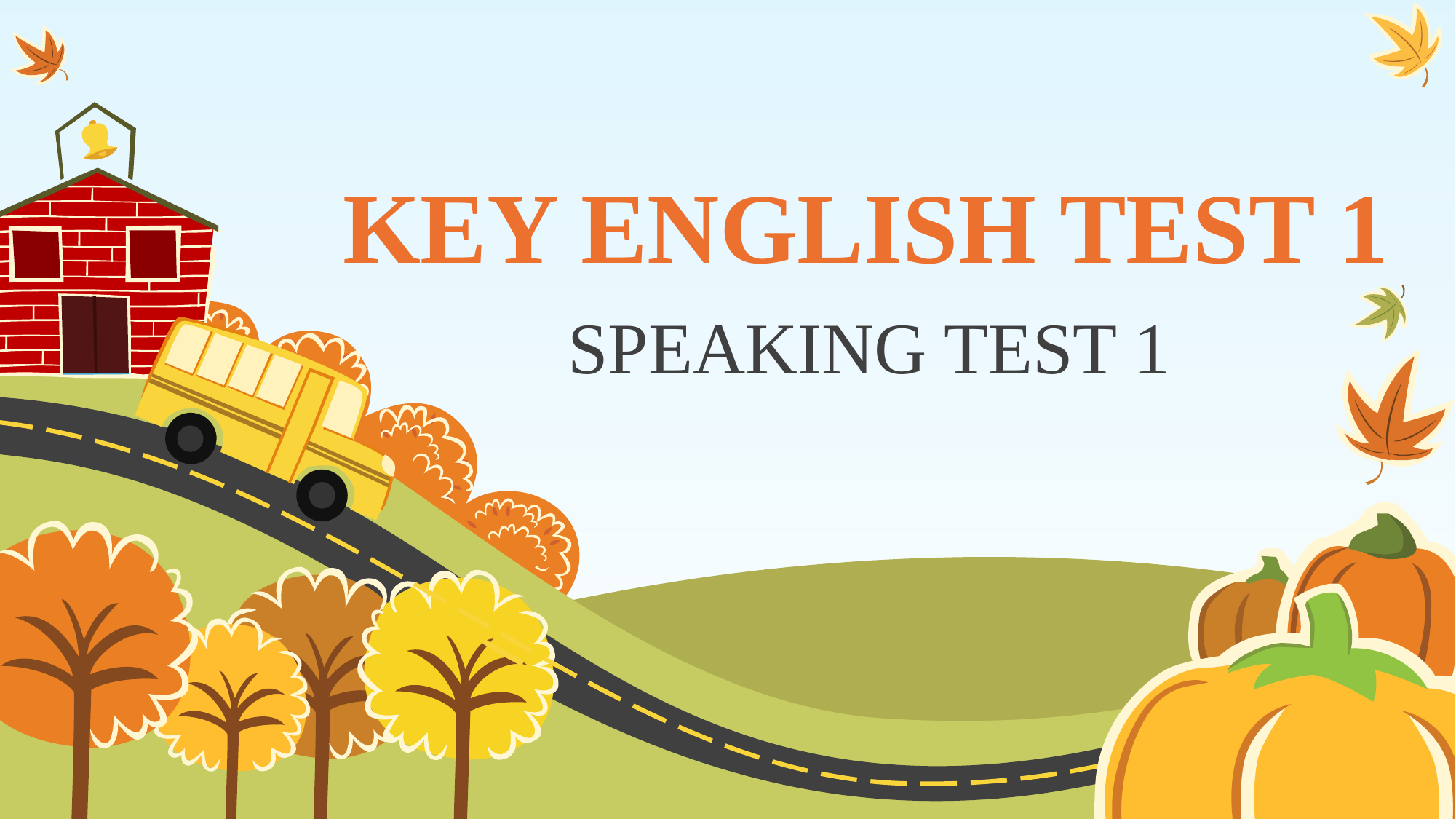

# KEY ENGLISH TEST 1
SPEAKING TEST 1